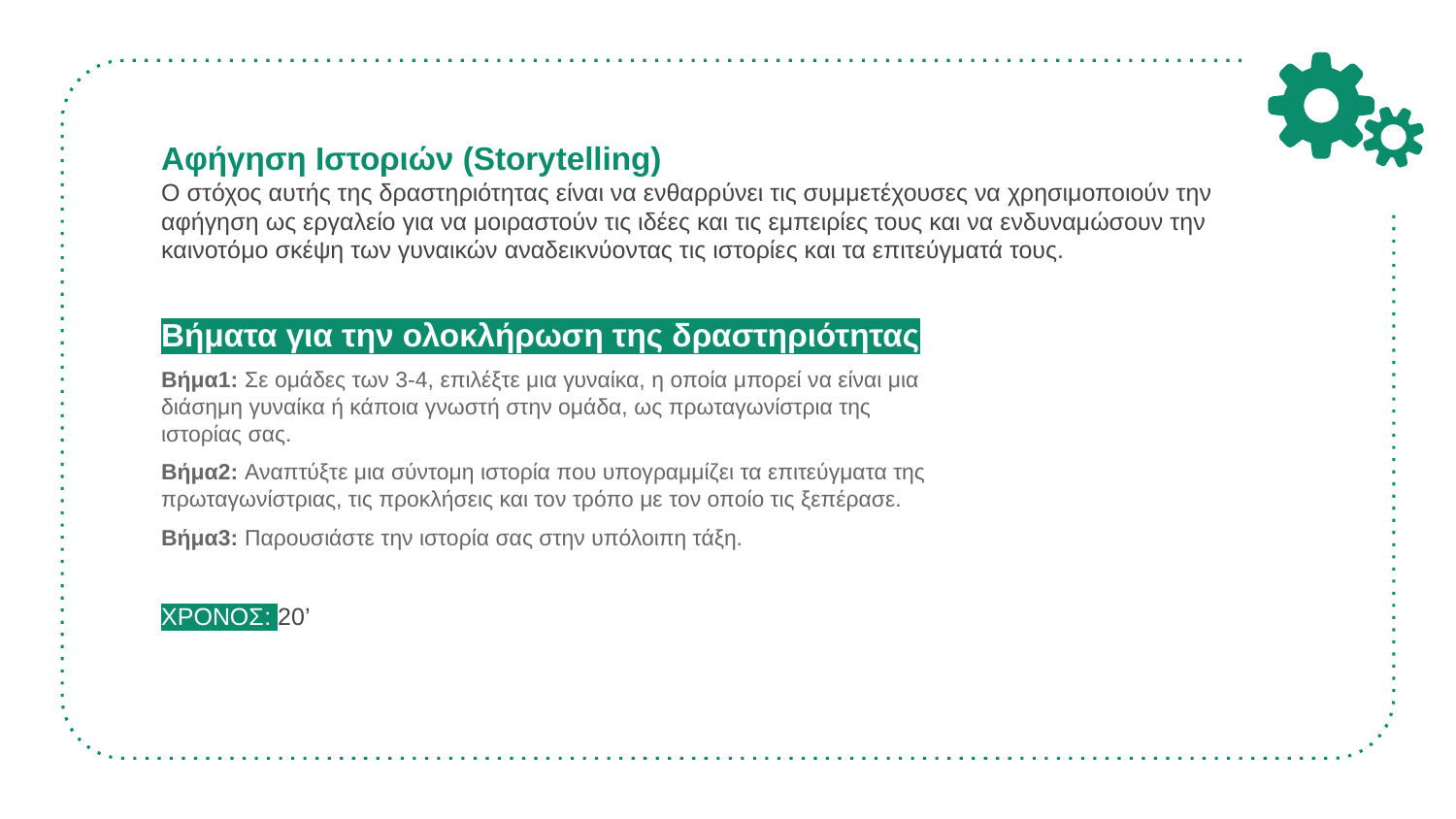

# Αφήγηση Ιστοριών (Storytelling) Ο στόχος αυτής της δραστηριότητας είναι να ενθαρρύνει τις συμμετέχουσες να χρησιμοποιούν την αφήγηση ως εργαλείο για να μοιραστούν τις ιδέες και τις εμπειρίες τους και να ενδυναμώσουν την καινοτόμο σκέψη των γυναικών αναδεικνύοντας τις ιστορίες και τα επιτεύγματά τους.
Βήματα για την ολοκλήρωση της δραστηριότητας
Βήμα1: Σε ομάδες των 3-4, επιλέξτε μια γυναίκα, η οποία μπορεί να είναι μια διάσημη γυναίκα ή κάποια γνωστή στην ομάδα, ως πρωταγωνίστρια της ιστορίας σας.
Βήμα2: Αναπτύξτε μια σύντομη ιστορία που υπογραμμίζει τα επιτεύγματα της πρωταγωνίστριας, τις προκλήσεις και τον τρόπο με τον οποίο τις ξεπέρασε.
Βήμα3: Παρουσιάστε την ιστορία σας στην υπόλοιπη τάξη.

ΧΡΟΝΟΣ: 20’